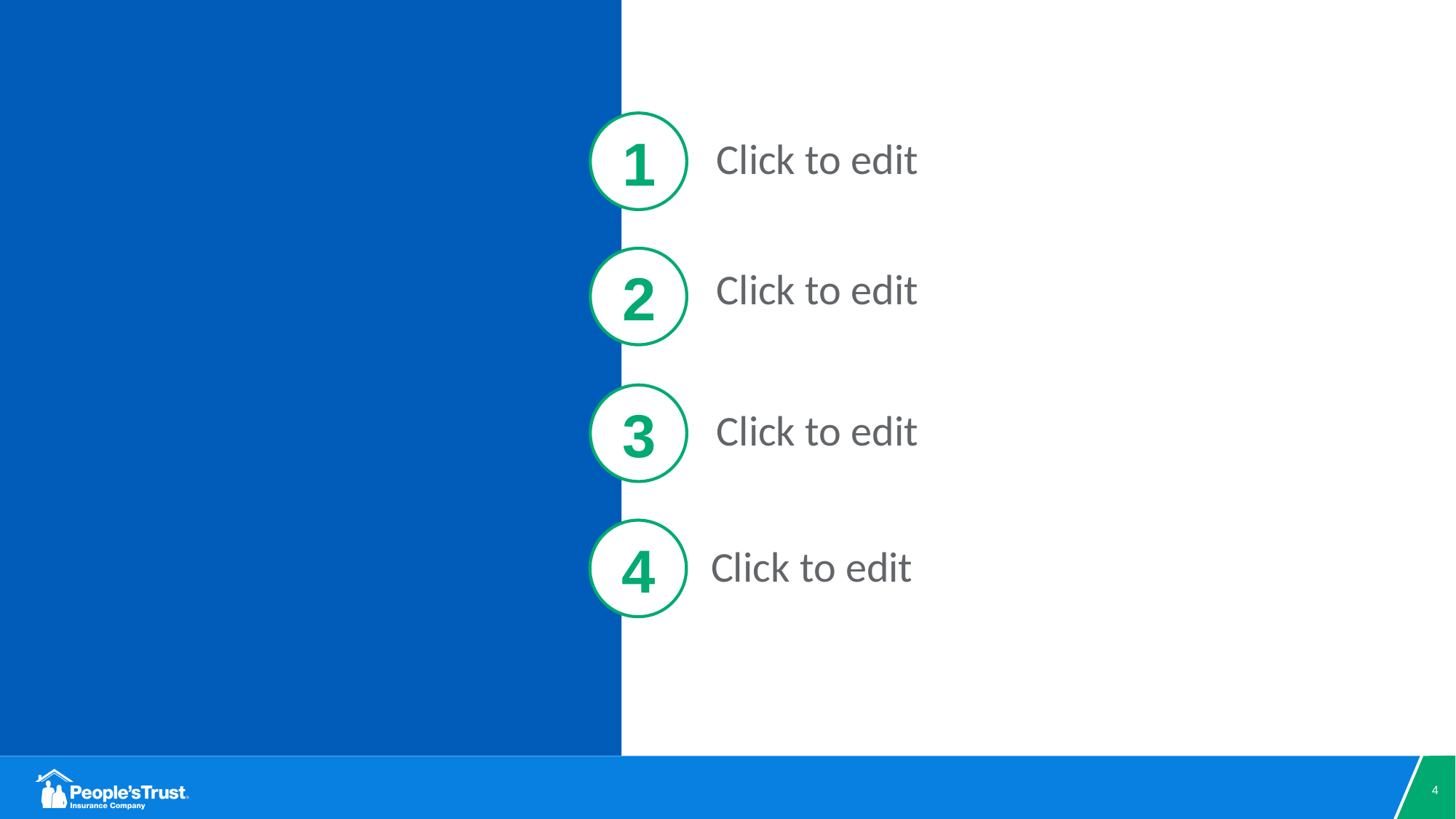

1
Click to edit

2
Click to edit
#

3
Click to edit

4
Click to edit
4